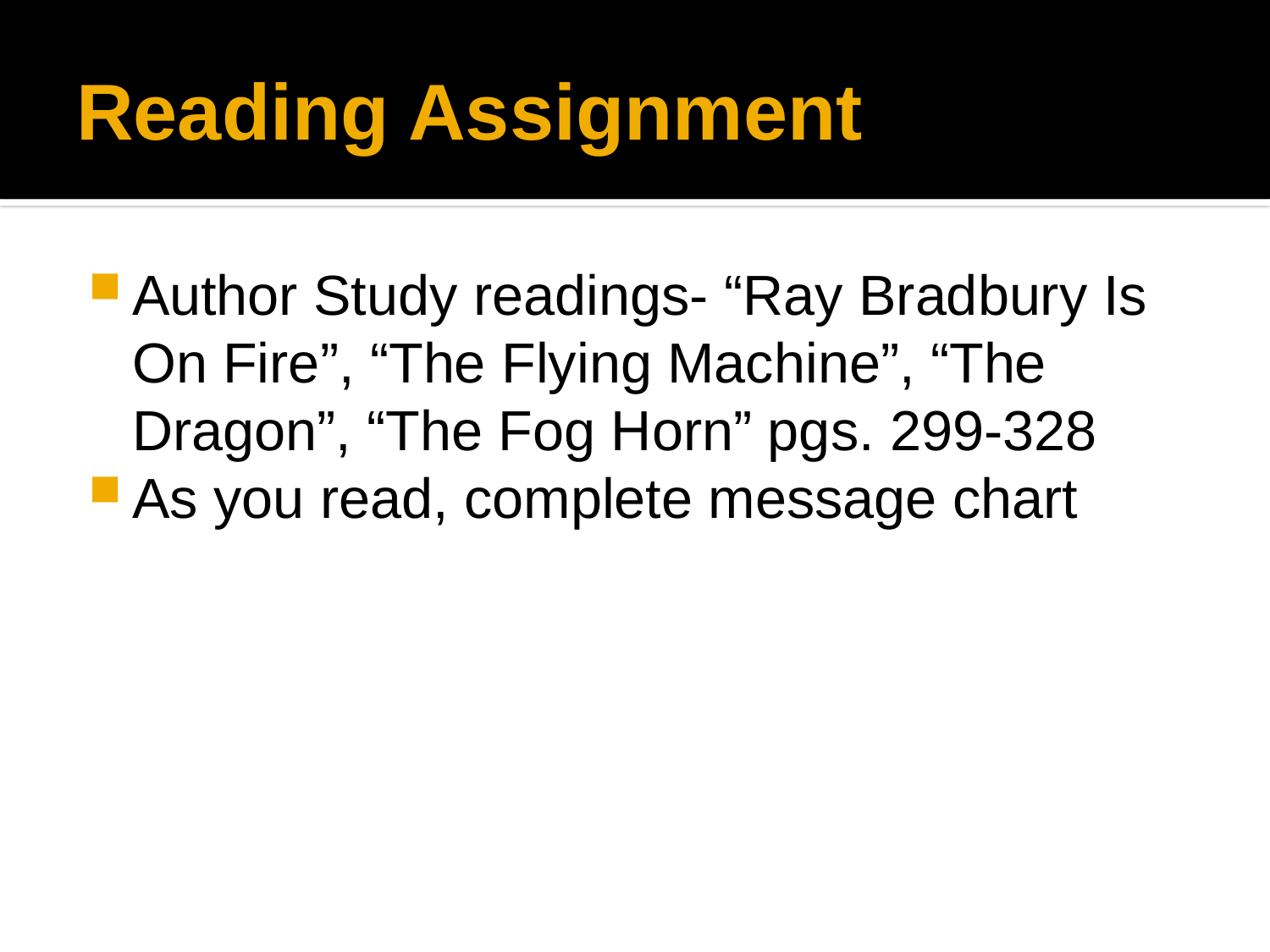

# Reading Assignment
Author Study readings- “Ray Bradbury Is On Fire”, “The Flying Machine”, “The Dragon”, “The Fog Horn” pgs. 299-328
As you read, complete message chart